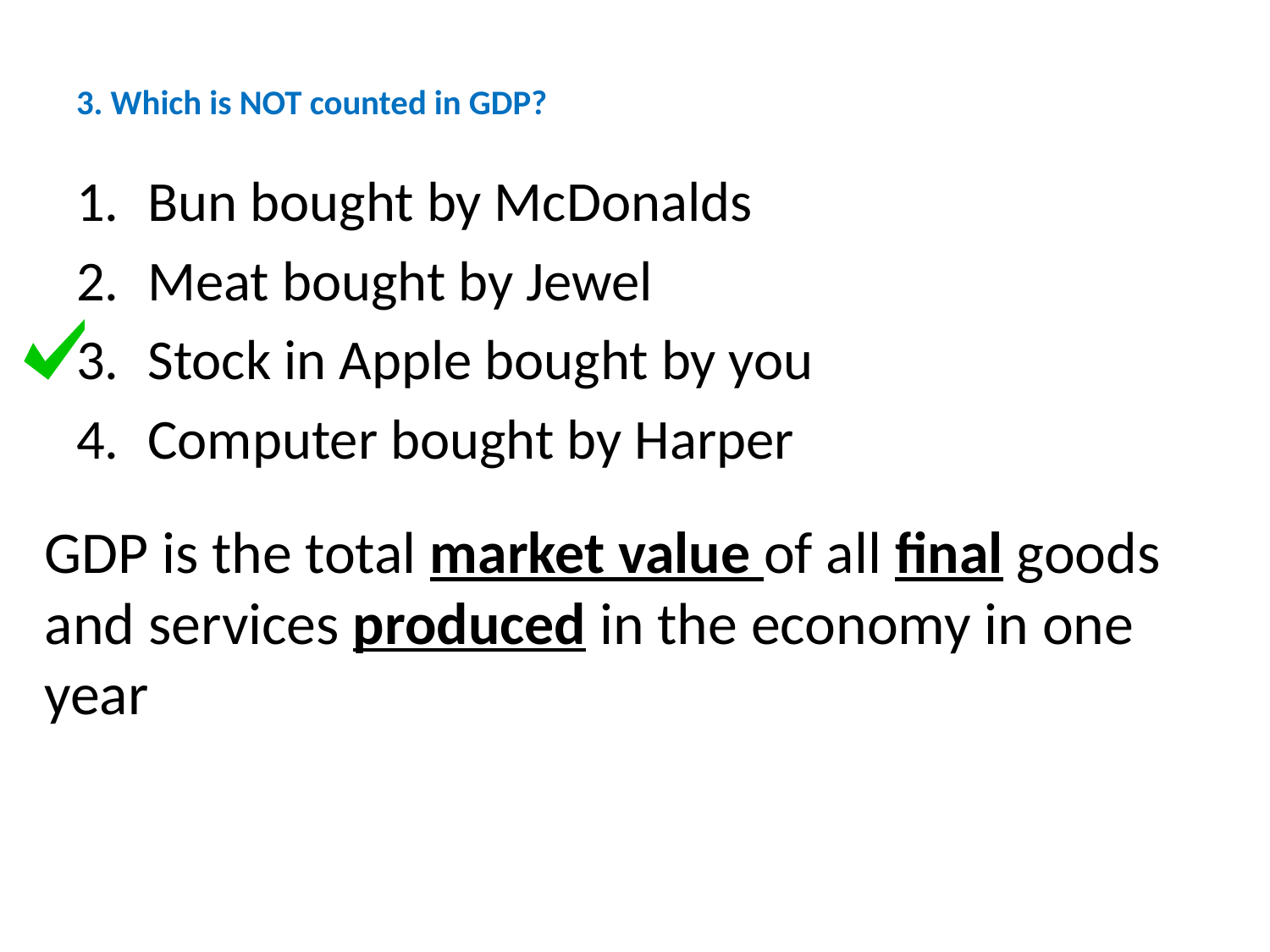

# 3. Which is NOT counted in GDP?
Bun bought by McDonalds
Meat bought by Jewel
Stock in Apple bought by you
Computer bought by Harper

GDP is the total market value of all final goods and services produced in the economy in one year